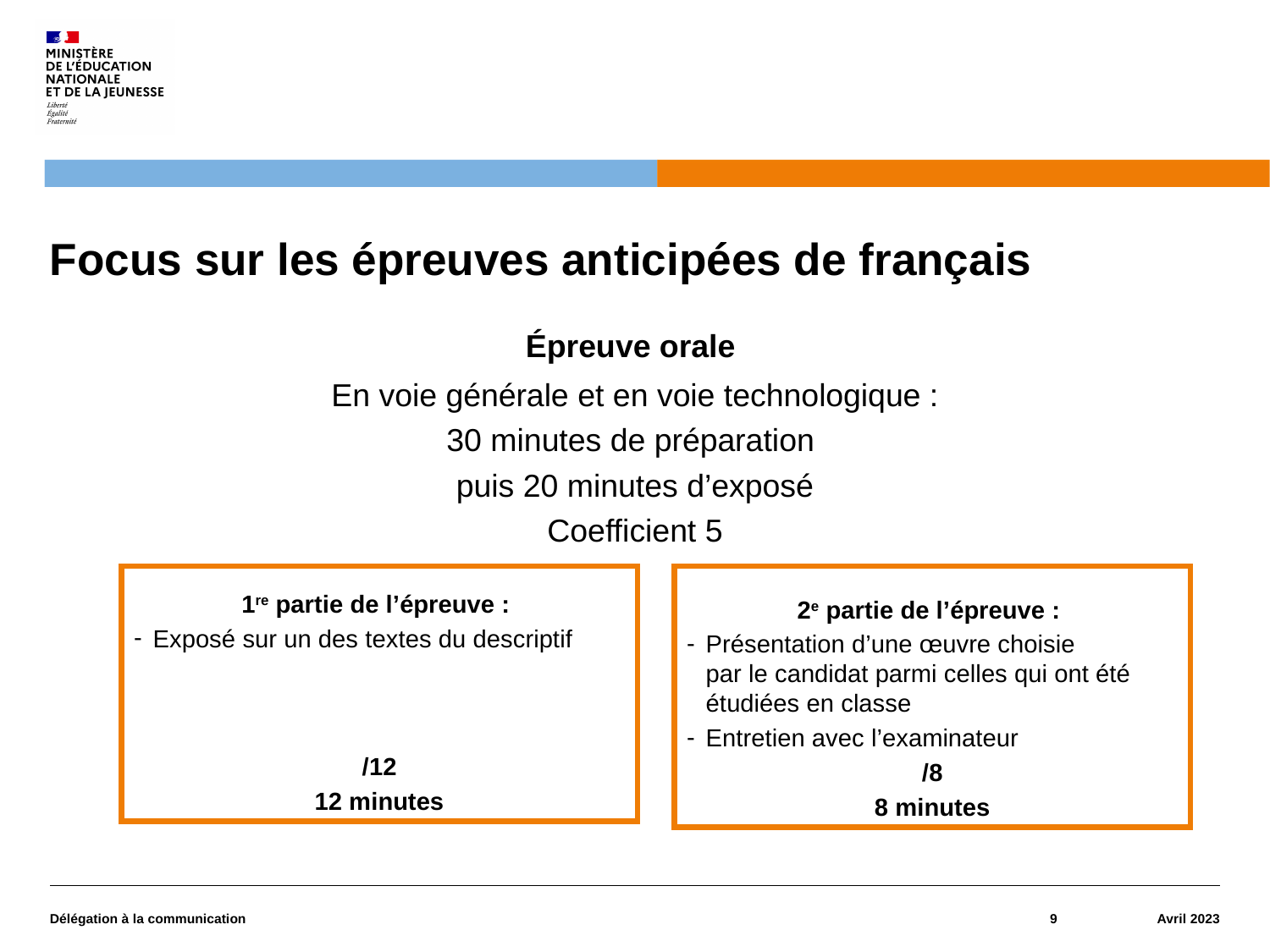

# Focus sur les épreuves anticipées de français
Épreuve orale
En voie générale et en voie technologique :
30 minutes de préparation
puis 20 minutes d’exposé
Coefficient 5

2e partie de l’épreuve :
Présentation d’une œuvre choisie             par le candidat parmi celles qui ont été étudiées en classe
Entretien avec l’examinateur
/8
8 minutes

1re partie de l’épreuve :
Exposé sur un des textes du descriptif

/12
12 minutes
Délégation à la communication
9
Avril 2023